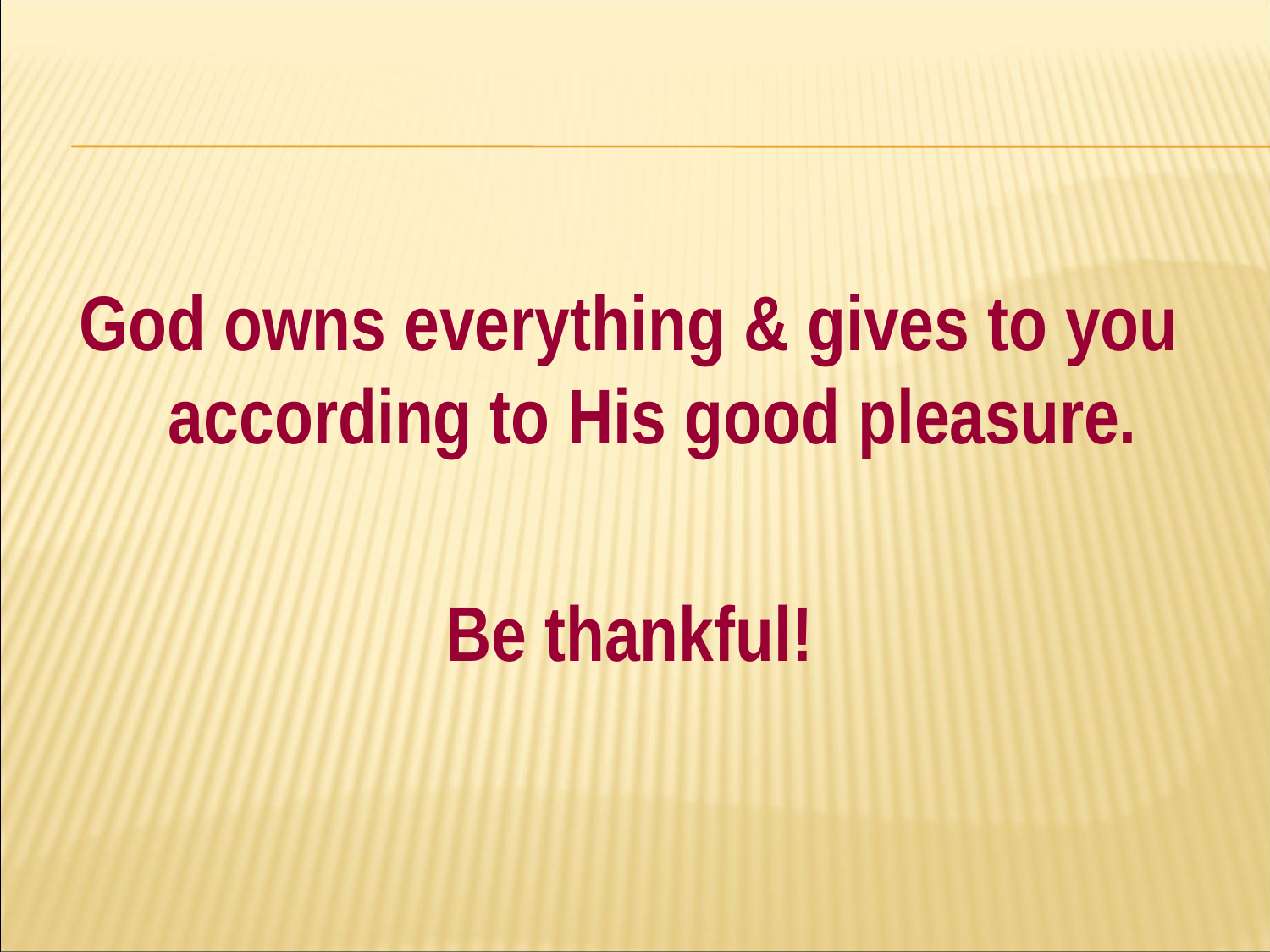

#

God owns everything & gives to you according to His good pleasure.

Be thankful!